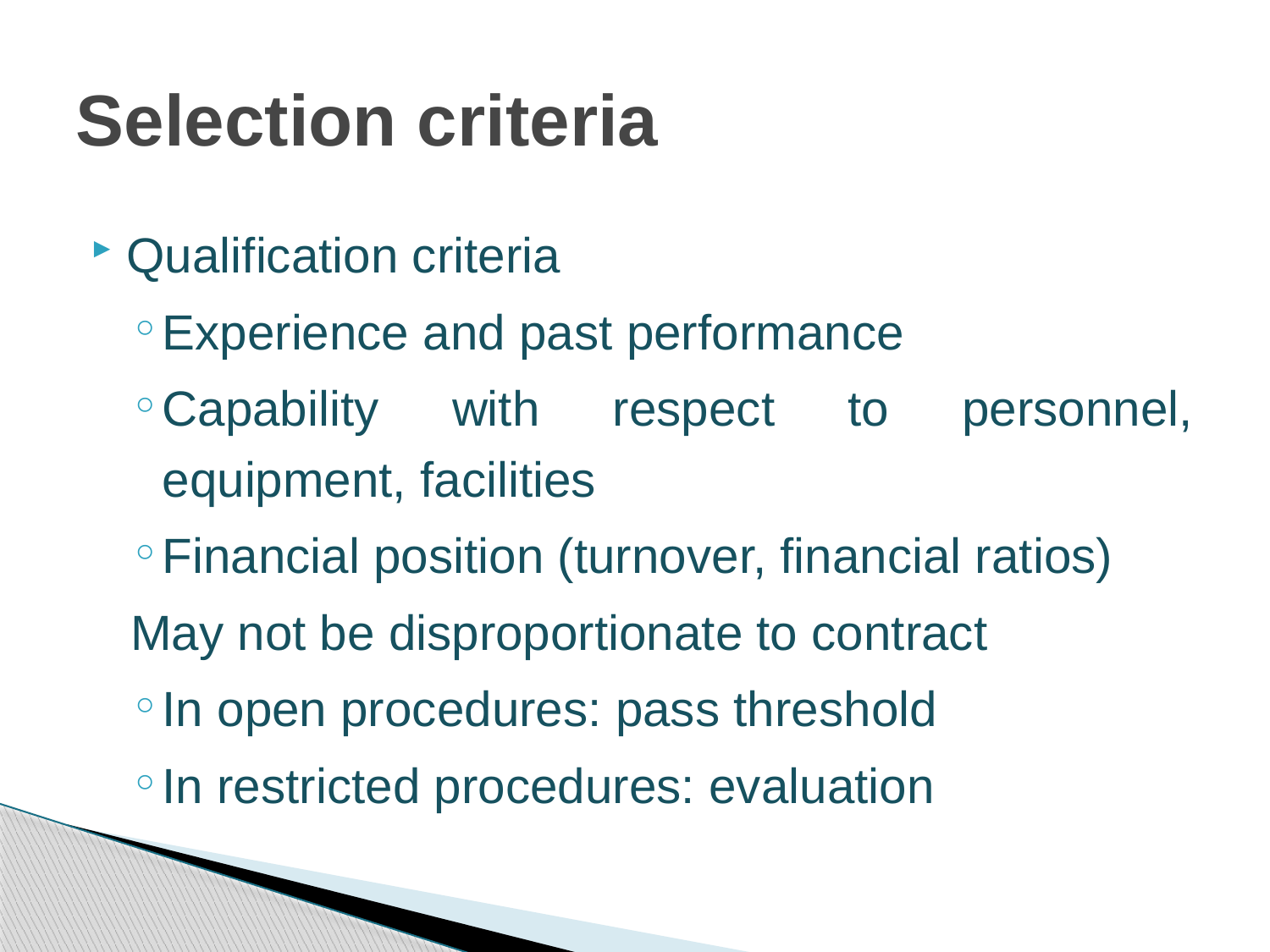

# Selection criteria
Qualification criteria
Experience and past performance
Capability with respect to personnel, equipment, facilities
Financial position (turnover, financial ratios)
May not be disproportionate to contract
In open procedures: pass threshold
In restricted procedures: evaluation